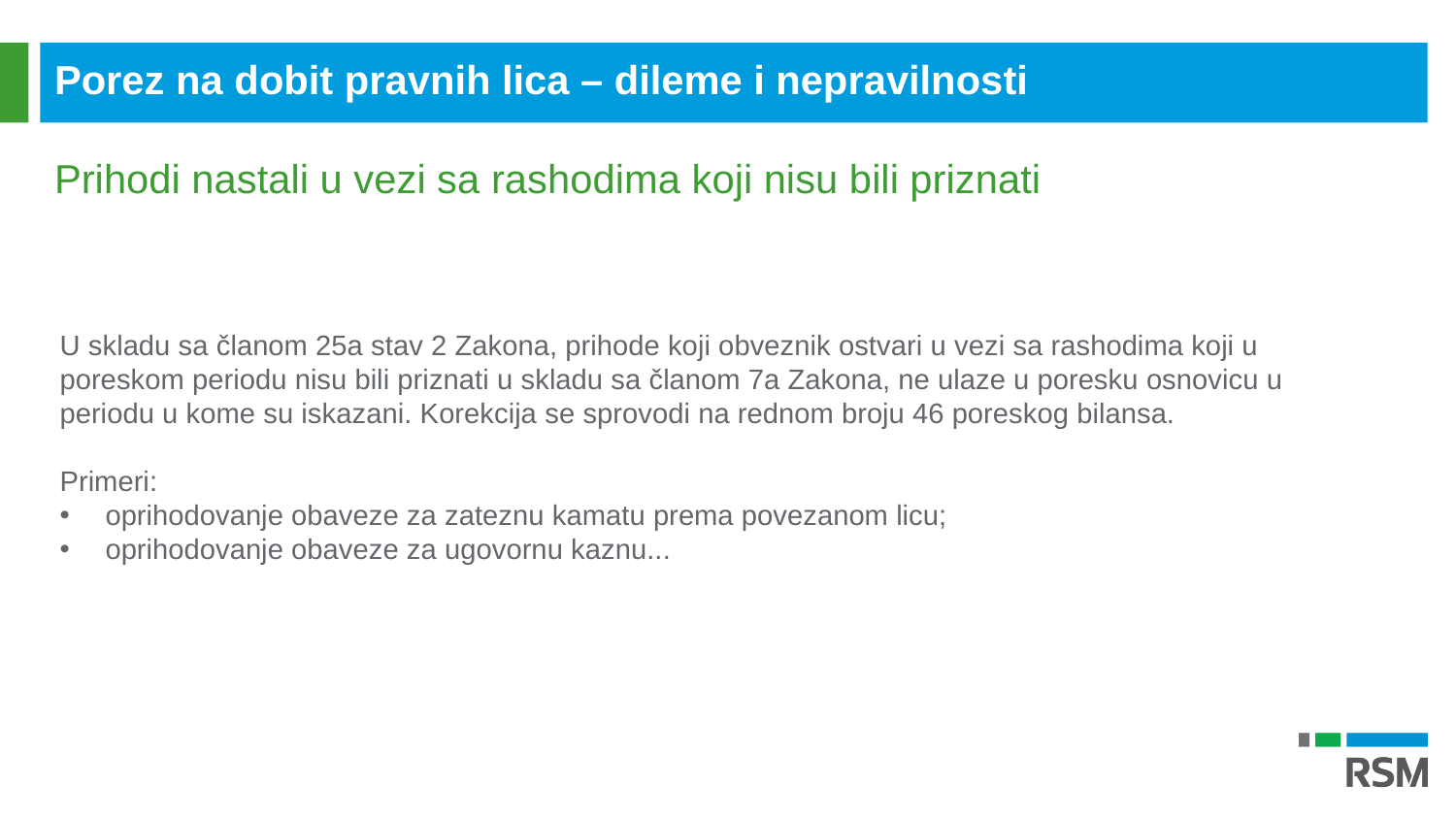

Porez na dobit pravnih lica – dileme i nepravilnosti
Prihodi nastali u vezi sa rashodima koji nisu bili priznati

U skladu sa članom 25a stav 2 Zakona, prihode koji obveznik ostvari u vezi sa rashodima koji u poreskom periodu nisu bili priznati u skladu sa članom 7a Zakona, ne ulaze u poresku osnovicu u periodu u kome su iskazani. Korekcija se sprovodi na rednom broju 46 poreskog bilansa.

Primeri:
oprihodovanje obaveze za zateznu kamatu prema povezanom licu;
oprihodovanje obaveze za ugovornu kaznu...